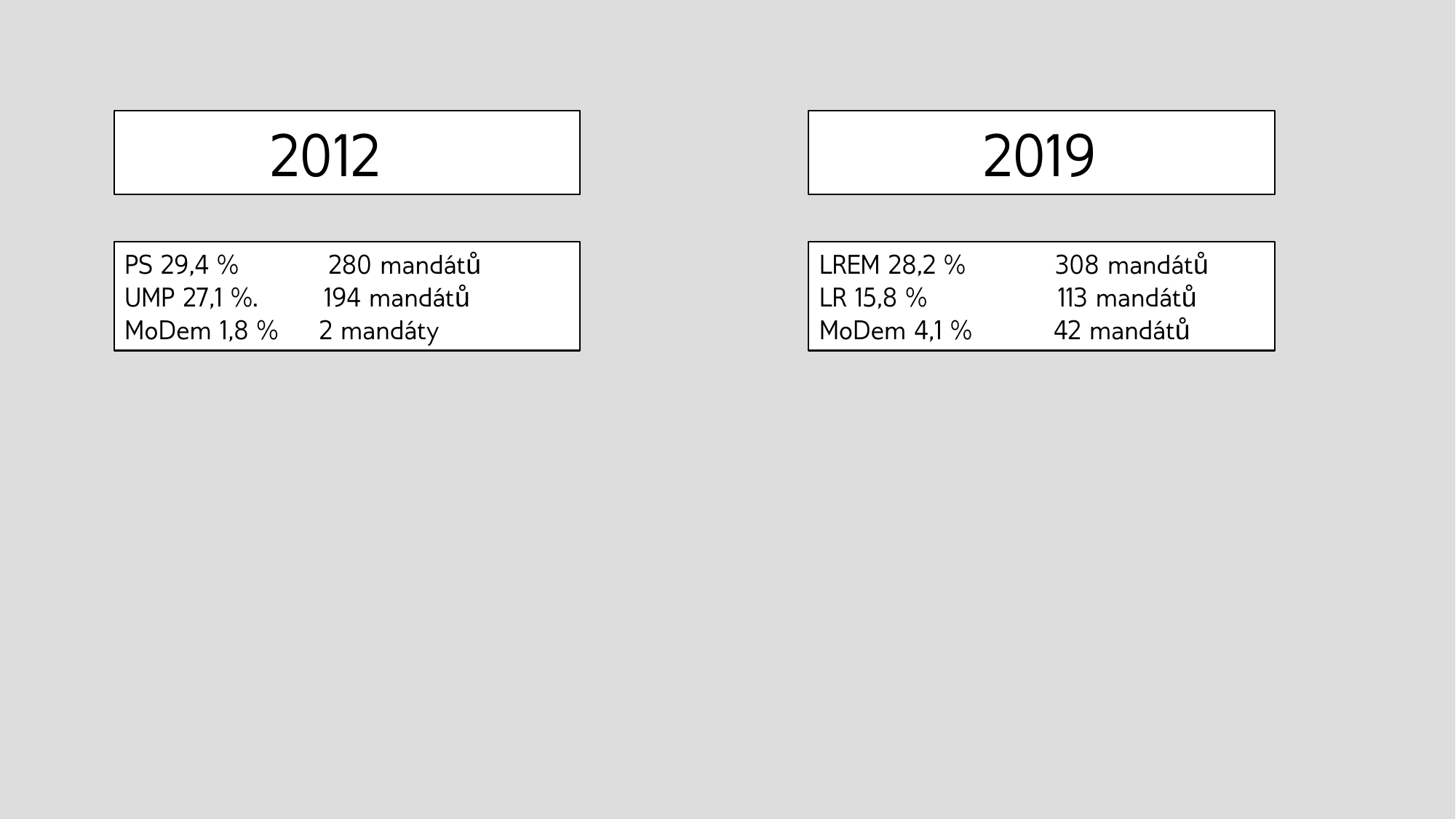

2012
         2019
PS 29,4 %           280 mandátů
UMP 27,1 %.        194 mandátů
MoDem 1,8 %     2 mandáty
LREM 28,2 %           308 mandátů
LR 15,8 %                113 mandátů
MoDem 4,1 %          42 mandátů